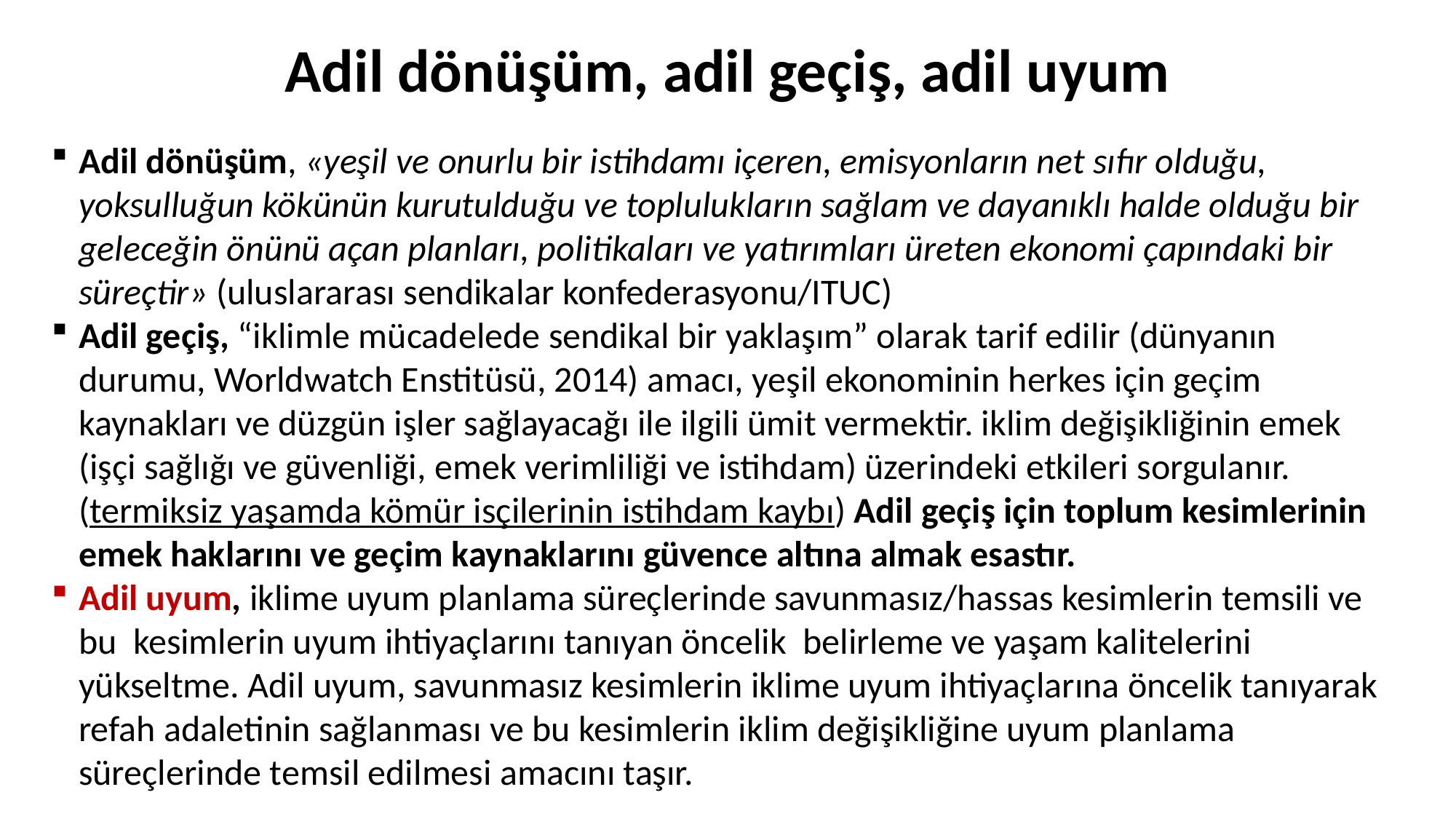

# Adil dönüşüm, adil geçiş, adil uyum
Adil dönüşüm, «yeşil ve onurlu bir istihdamı içeren, emisyonların net sıfır olduğu, yoksulluğun kökünün kurutulduğu ve toplulukların sağlam ve dayanıklı halde olduğu bir geleceğin önünü açan planları, politikaları ve yatırımları üreten ekonomi çapındaki bir süreçtir» (uluslararası sendikalar konfederasyonu/ITUC)
Adil geçiş, “iklimle mü­cadelede sendikal bir yaklaşım” olarak tarif edilir (dünyanın durumu, Worldwatch Enstitüsü, 2014) amacı, yeşil ekonominin herkes için geçim kaynakları ve düzgün işler sağlayacağı ile ilgili ümit vermektir. iklim değişikliğinin emek (işçi sağlığı ve güvenliği, emek verimliliği ve istihdam) üzerindeki etkileri sorgulanır. (termiksiz yaşamda kömür isçilerinin istihdam kaybı) Adil geçiş için toplum kesimlerinin emek haklarını ve geçim kaynaklarını güvence altına almak esastır.
Adil uyum, iklime uyum planlama süreçlerinde savunmasız/hassas kesimlerin temsili ve bu  kesimlerin uyum ihtiyaçlarını tanıyan öncelik  belirleme ve yaşam kalitelerini yükseltme. Adil uyum, savunmasız kesimlerin iklime uyum ihtiyaçlarına öncelik tanıyarak refah adaletinin sağlanması ve bu kesimlerin iklim değişikliğine uyum planlama süreçlerinde temsil edilmesi amacını taşır.